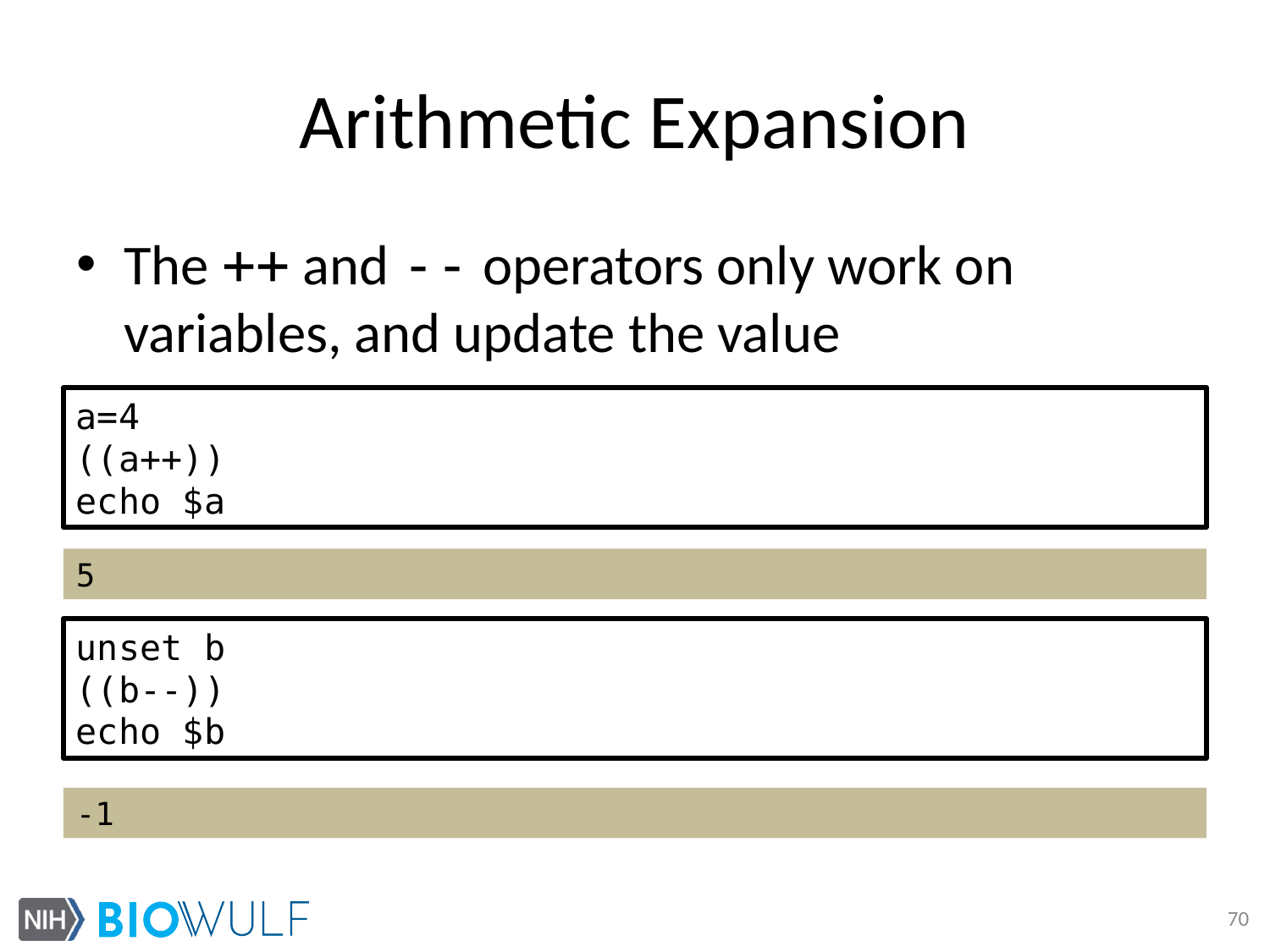

# Arithmetic Expansion
The ++ and -- operators only work on variables, and update the value
a=4
((a++))
echo $a
5
unset b
((b--))
echo $b
-1
70